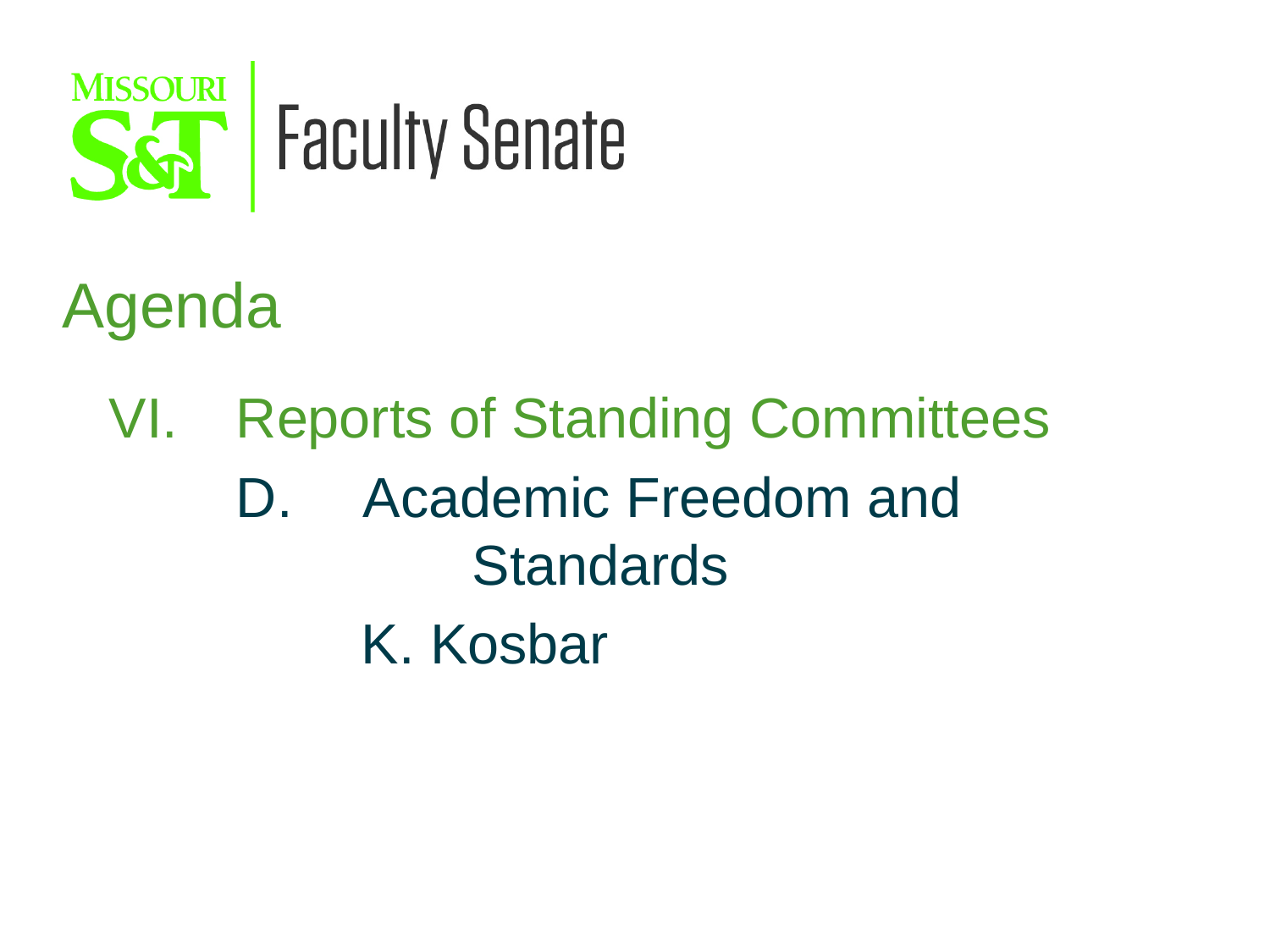

Agenda
VI. 	Reports of Standing Committees
	D.	Academic Freedom and 				       Standards
	        K. Kosbar